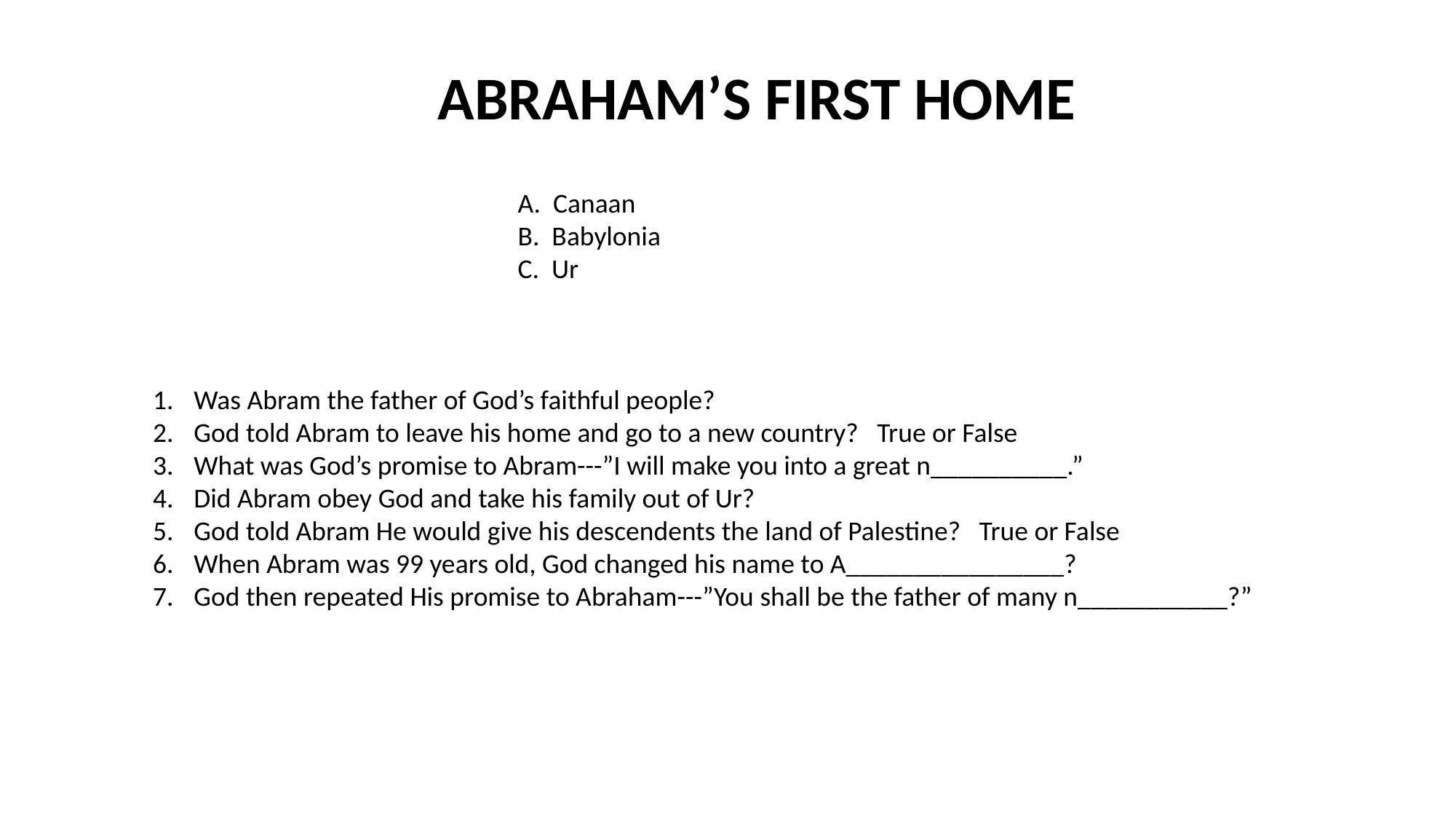

ABRAHAM’S FIRST HOME
                                                           A.  Canaan
                                                           B.  Babylonia
                                                           C.  Ur

Was Abram the father of God’s faithful people?
God told Abram to leave his home and go to a new country?   True or False
What was God’s promise to Abram---”I will make you into a great n__________.”
Did Abram obey God and take his family out of Ur?
God told Abram He would give his descendents the land of Palestine?   True or False
When Abram was 99 years old, God changed his name to A________________?
God then repeated His promise to Abraham---”You shall be the father of many n___________?”